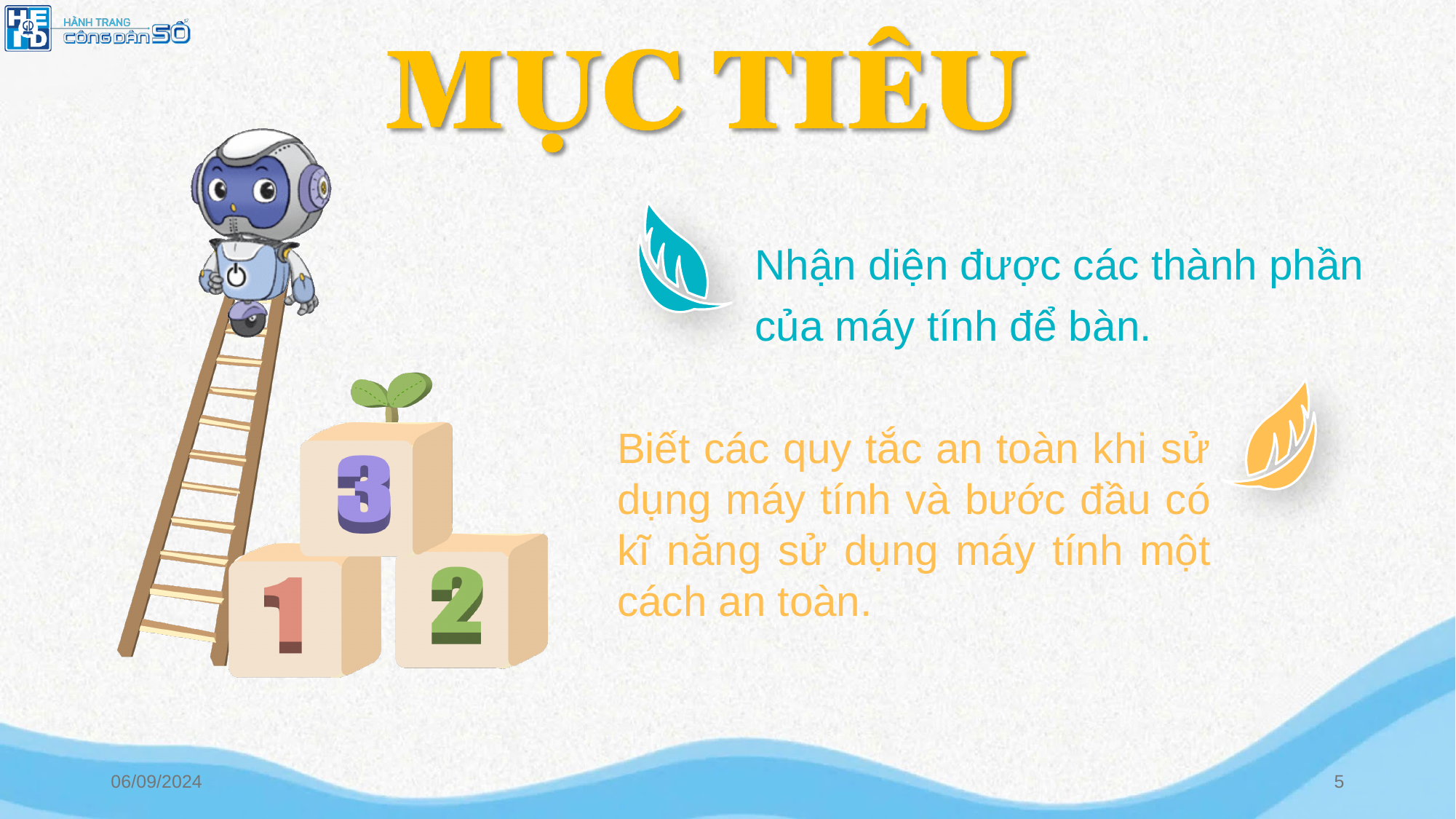

Nhận diện được các thành phần của máy tính để bàn.
Biết các quy tắc an toàn khi sử dụng máy tính và bước đầu có kĩ năng sử dụng máy tính một cách an toàn.
06/09/2024
5